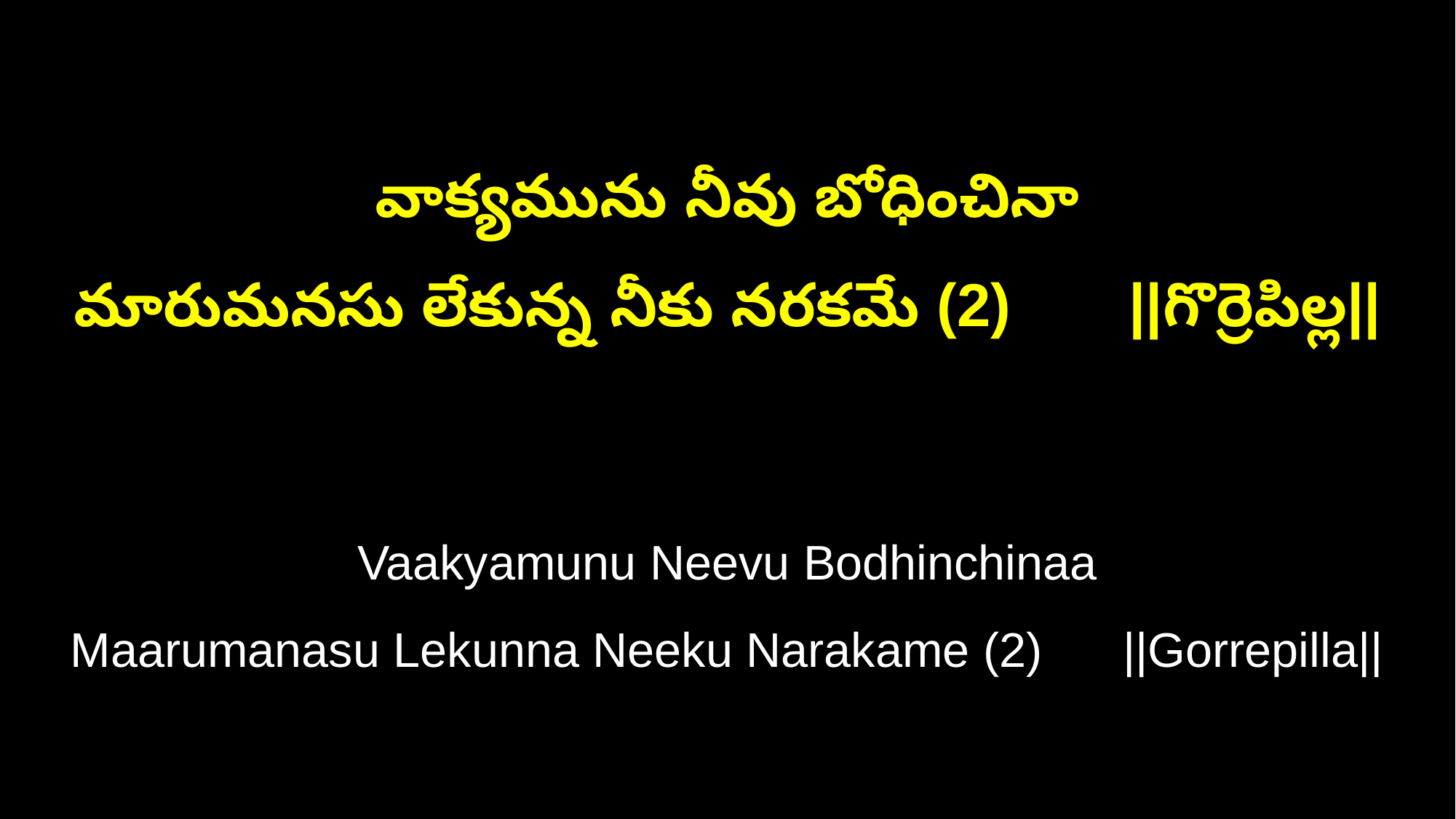

వాక్యమును నీవు బోధించినా
మారుమనసు లేకున్న నీకు నరకమే (2)       ||గొర్రెపిల్ల||
Vaakyamunu Neevu Bodhinchinaa
Maarumanasu Lekunna Neeku Narakame (2)      ||Gorrepilla||